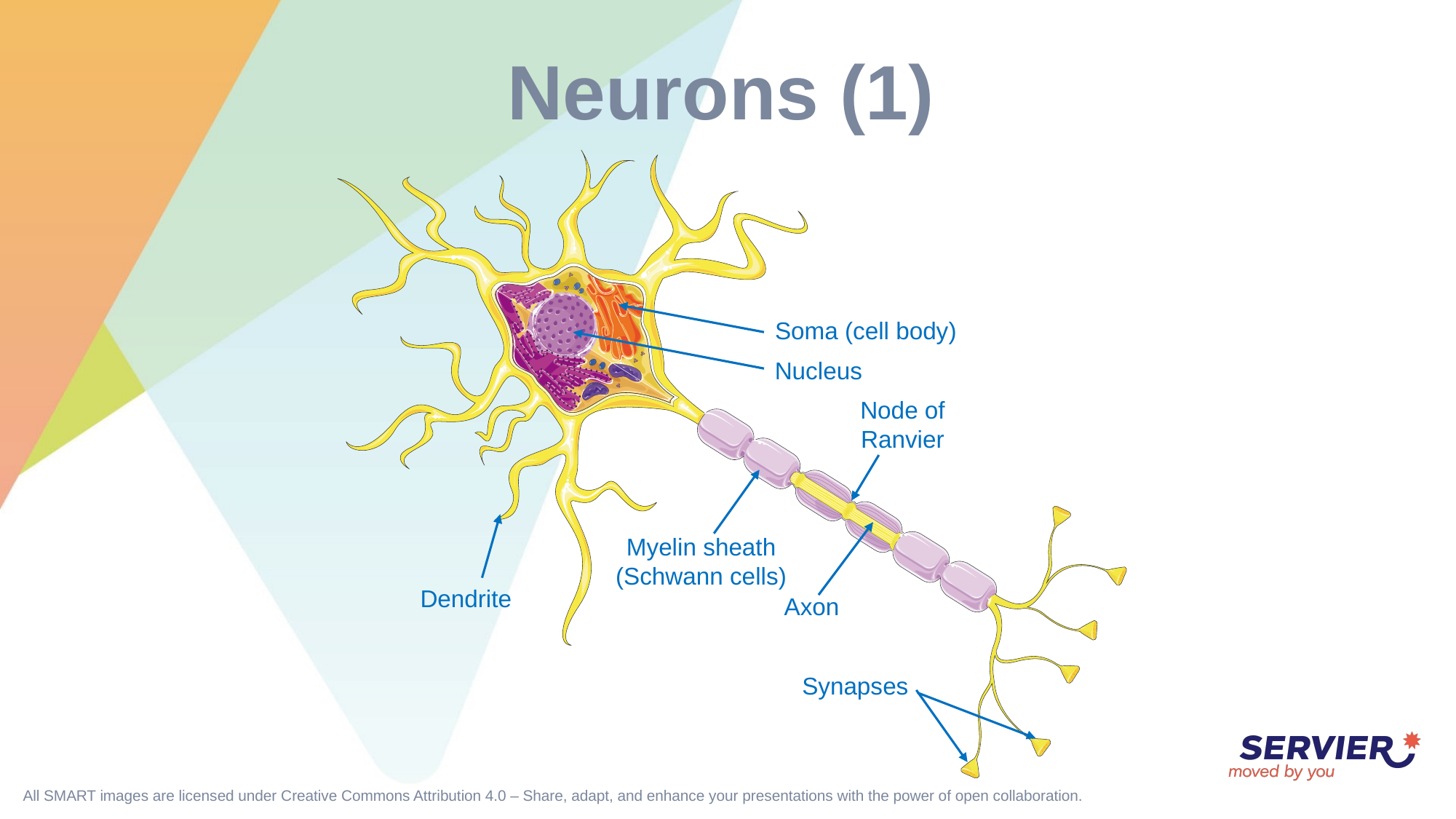

# Neurons (1)

Soma (cell body)

Nucleus
Node of
Ranvier

Myelin sheath
(Schwann cells)
Dendrite
Axon
Synapses